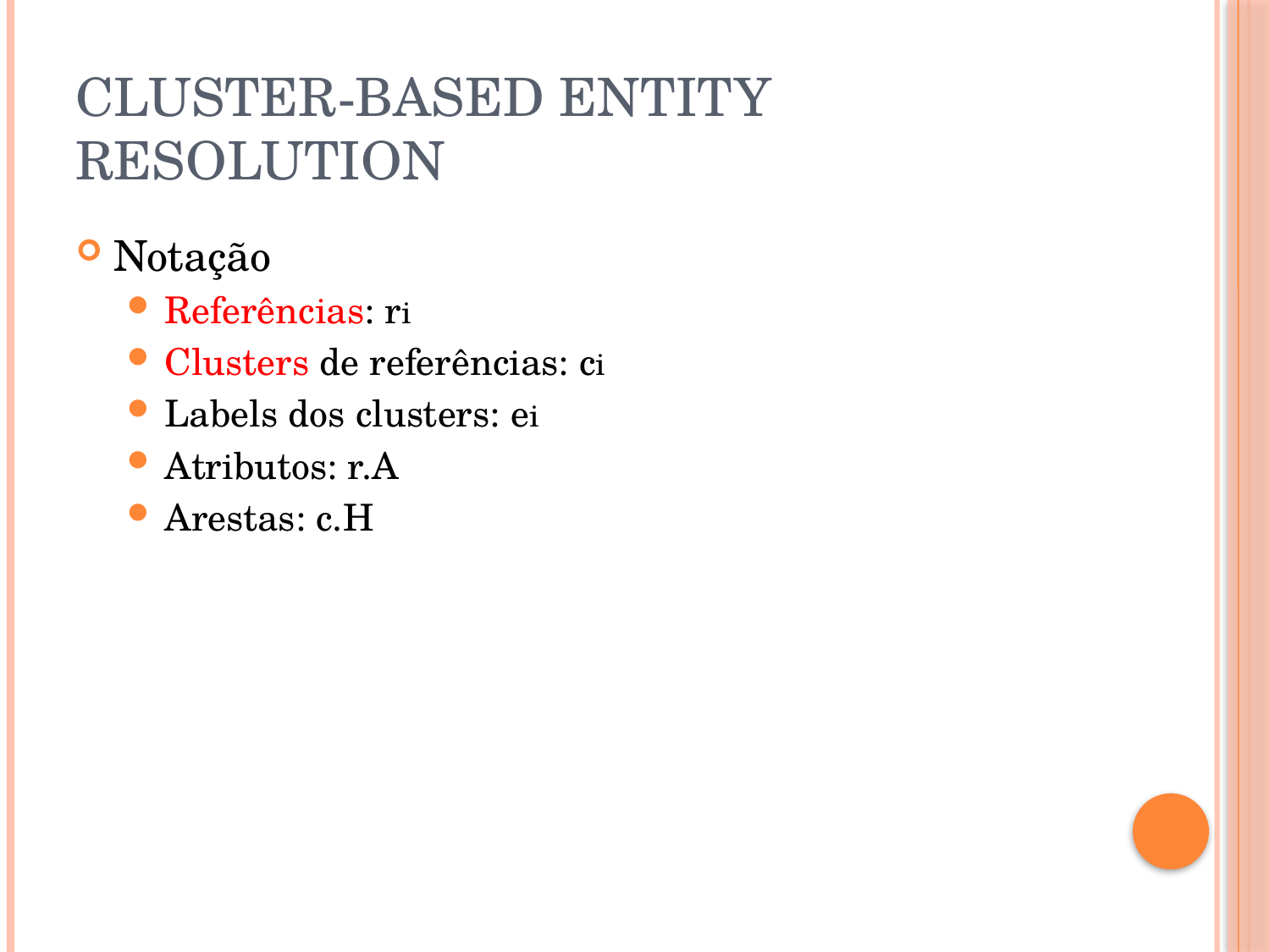

# Cluster-Based Entity Resolution
Notação
Referências: ri
Clusters de referências: ci
Labels dos clusters: ei
Atributos: r.A
Arestas: c.H